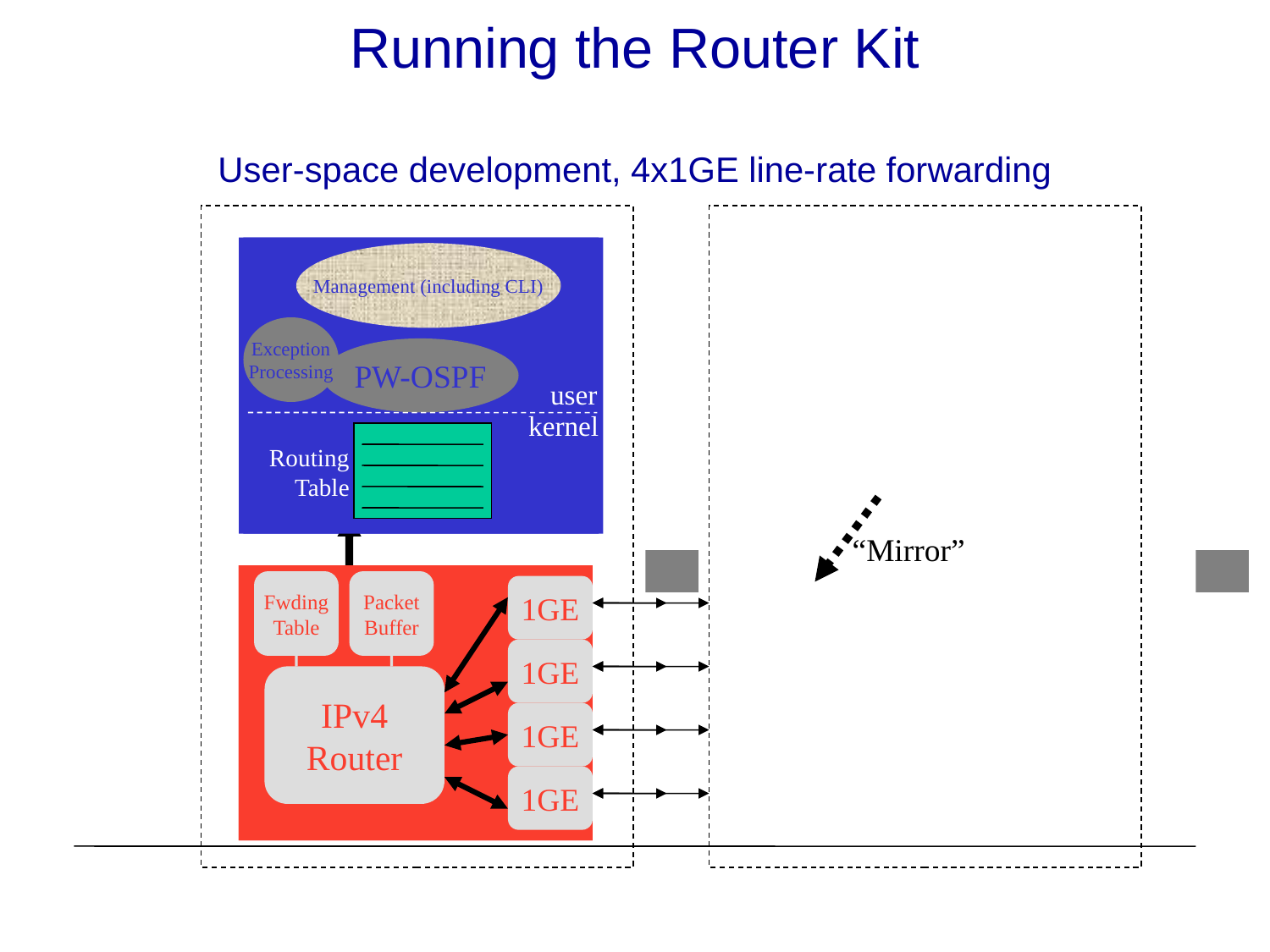

Running the Router Kit
User-space development, 4x1GE line-rate forwarding

PW-OSPF
user
kernel

Routing
Table
Management (including CLI)
CPU
Memory
Exception
Processing
PCI

“Mirror”

1GE
FPGA

1GE

1GE

Memory
1GE

Fwding
Table
Packet
Buffer
1GE

1GE

IPv4
Router
1GE
1GE